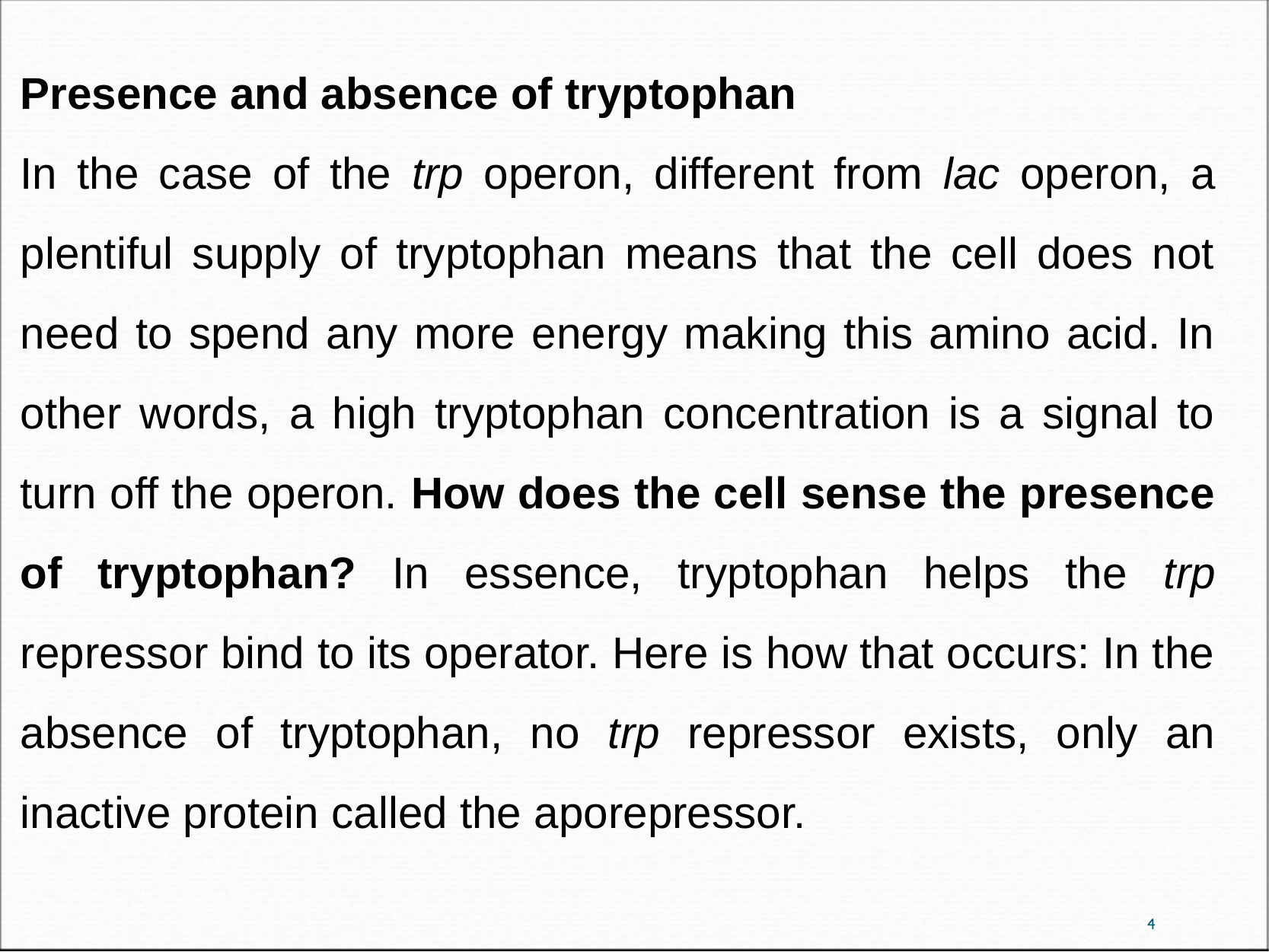

Presence and absence of tryptophan
In the case of the trp operon, different from lac operon, a plentiful supply of tryptophan means that the cell does not need to spend any more energy making this amino acid. In other words, a high tryptophan concentration is a signal to turn off the operon. How does the cell sense the presence of tryptophan? In essence, tryptophan helps the trp repressor bind to its operator. Here is how that occurs: In the absence of tryptophan, no trp repressor exists, only an inactive protein called the aporepressor.
4